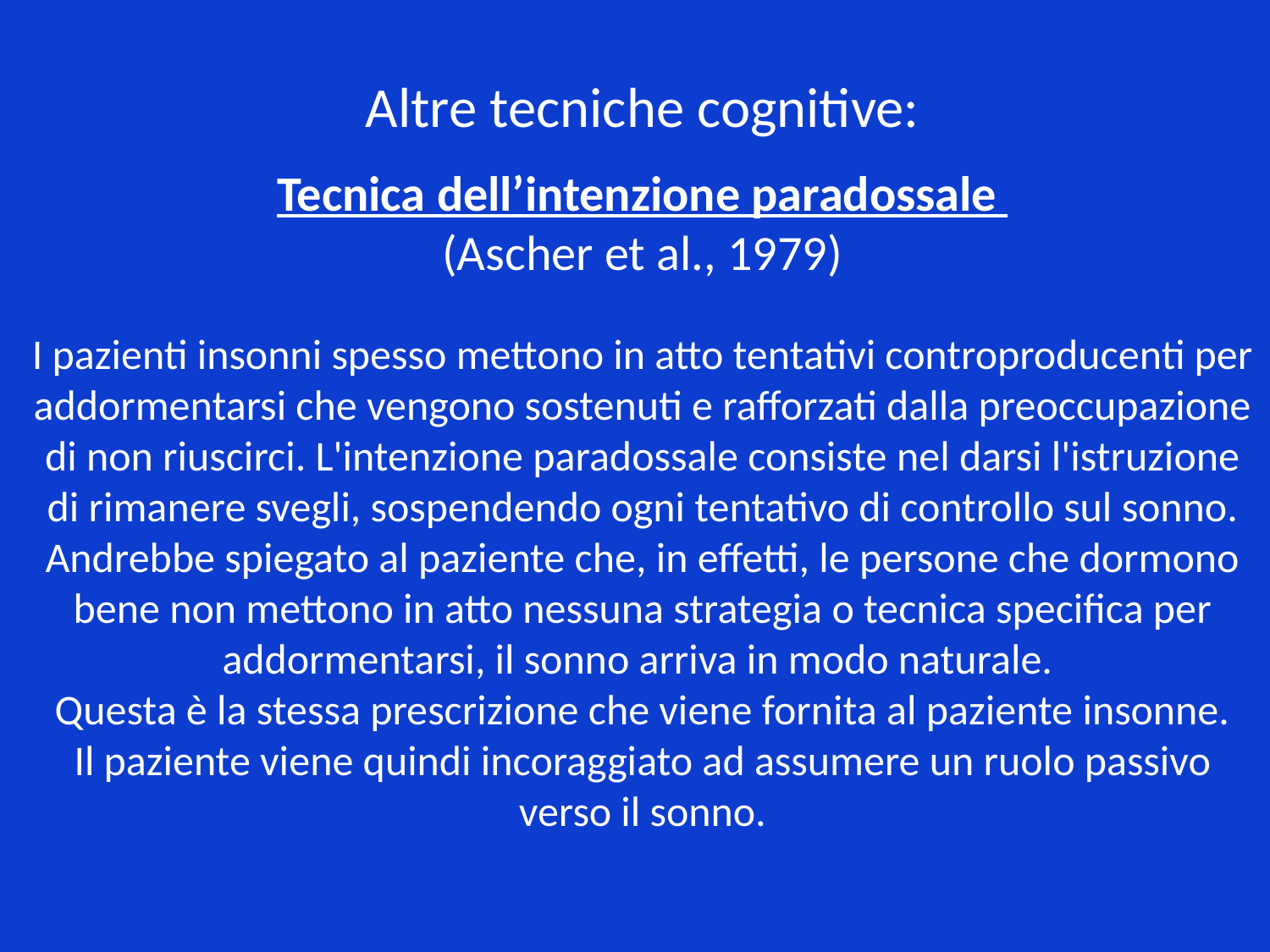

# Altre tecniche cognitive: Tecnica dell’intenzione paradossale (Ascher et al., 1979) I pazienti insonni spesso mettono in atto tentativi controproducenti per addormentarsi che vengono sostenuti e rafforzati dalla preoccupazione di non riuscirci. L'intenzione paradossale consiste nel darsi l'istruzione di rimanere svegli, sospendendo ogni tentativo di controllo sul sonno. Andrebbe spiegato al paziente che, in effetti, le persone che dormono bene non mettono in atto nessuna strategia o tecnica specifica per addormentarsi, il sonno arriva in modo naturale. Questa è la stessa prescrizione che viene fornita al paziente insonne. Il paziente viene quindi incoraggiato ad assumere un ruolo passivo verso il sonno.